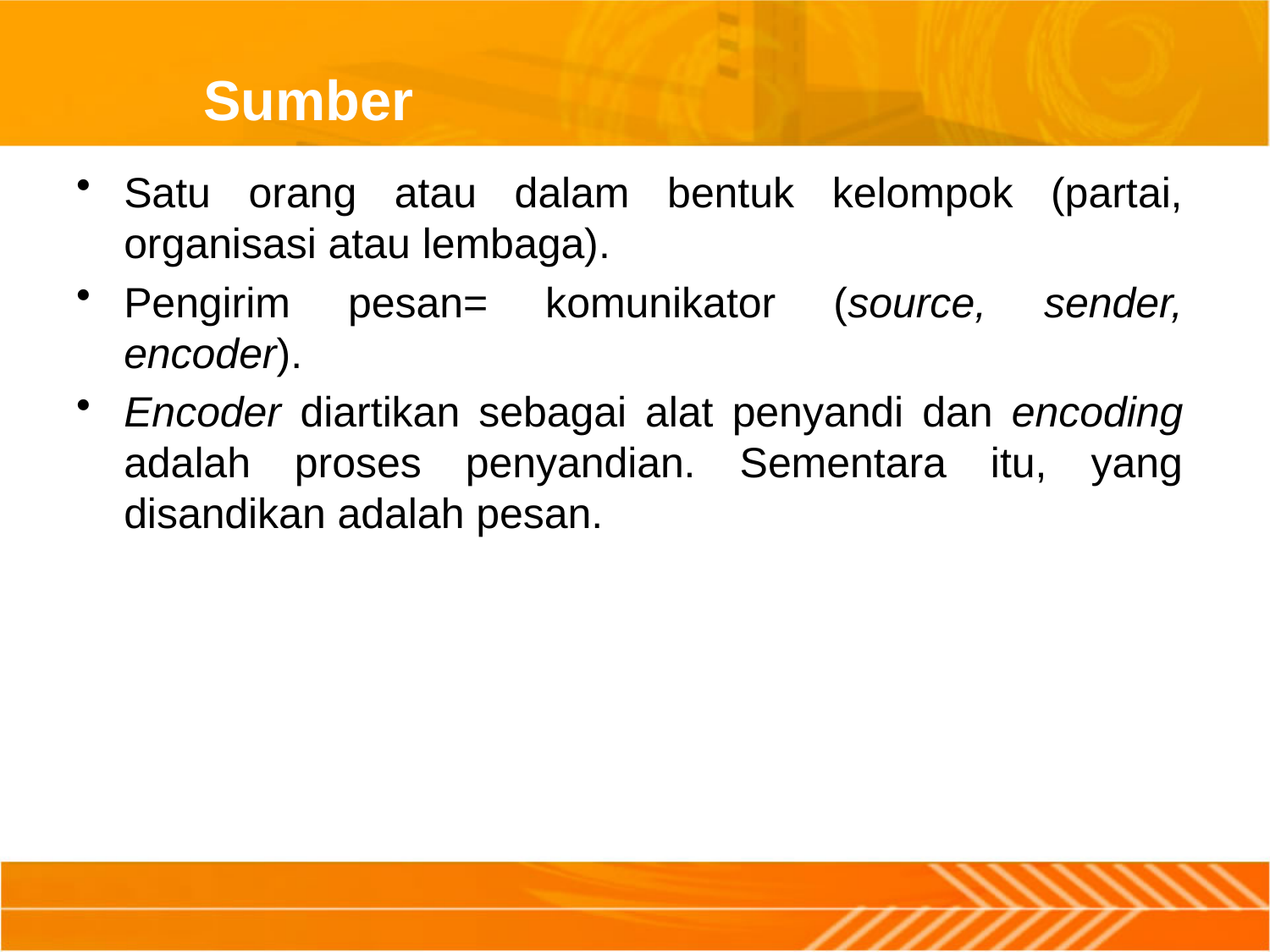

# Sumber
Satu orang atau dalam bentuk kelompok (partai, organisasi atau lembaga).
Pengirim pesan= komunikator (source, sender, encoder).
Encoder diartikan sebagai alat penyandi dan encoding adalah proses penyandian. Sementara itu, yang disandikan adalah pesan.